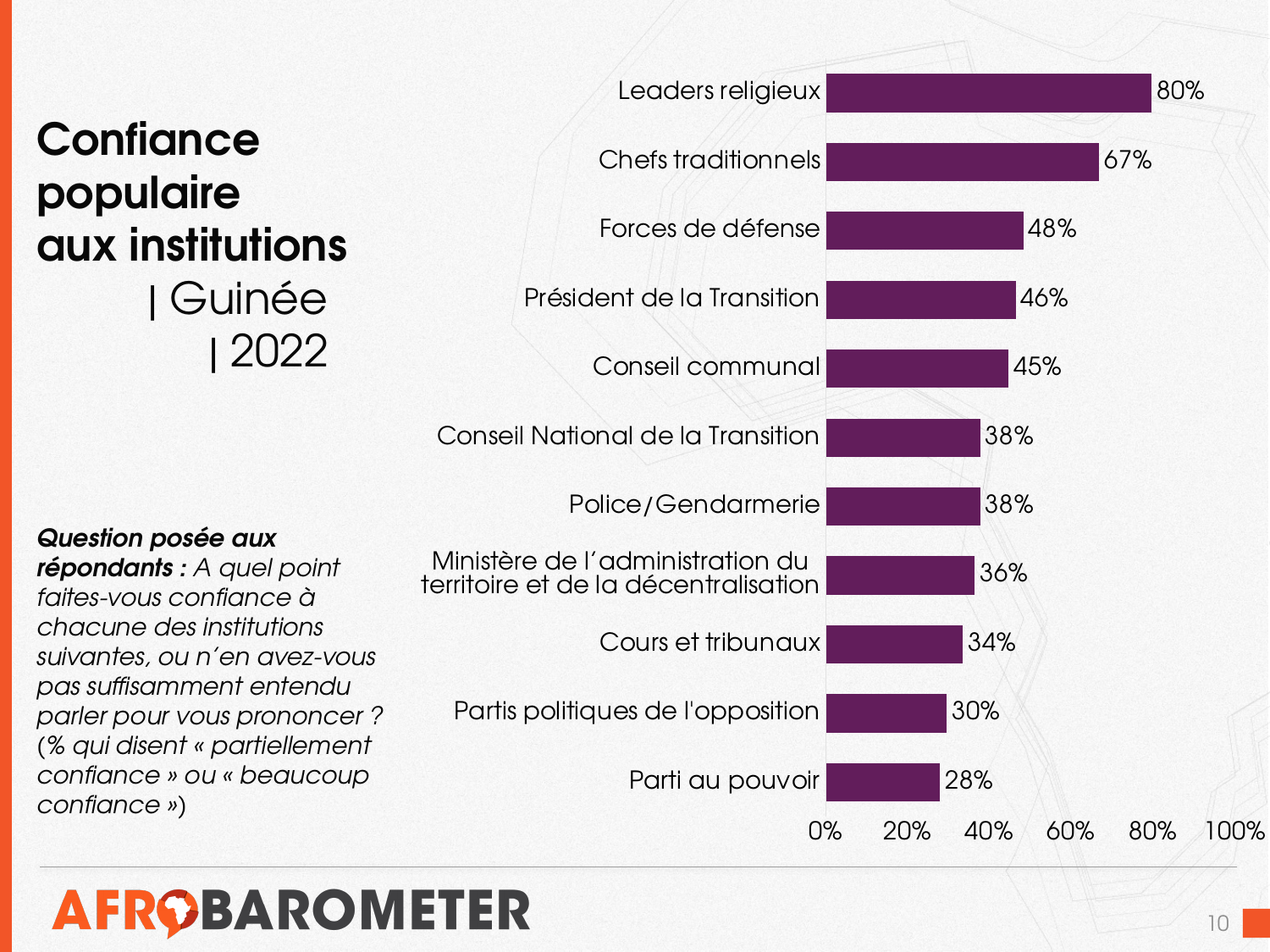

### Chart

| Category | Beaucoup confiance/Partiellement confiance |
|---|---|
| Parti au pouvoir | 0.27914226402385994 |
| Partis politiques de l'opposition | 0.2953836708511835 |
| Cours et tribunaux | 0.33516829740775606 |
| Ministère de l’administration du territoire et de la décentralisation | 0.3641904847255954 |
| Police/Gendarmerie | 0.3774758651163279 |
| Conseil National de la Transition | 0.3775002883319168 |
| Conseil communal | 0.44686710375871813 |
| Président de la Transition | 0.4637689082575933 |
| Forces de défense | 0.48329041719547106 |
| Chefs traditionnels | 0.6680221899165625 |
| Leaders religieux | 0.7966891694712804 |
# Confiance populaire   aux institutions          | Guinée                 | 2022
Question posée aux répondants : A quel point faites-vous confiance à chacune des institutions suivantes, ou n’en avez-vous pas suffisamment entendu parler pour vous prononcer ? (% qui disent « partiellement confiance » ou « beaucoup confiance »)
10